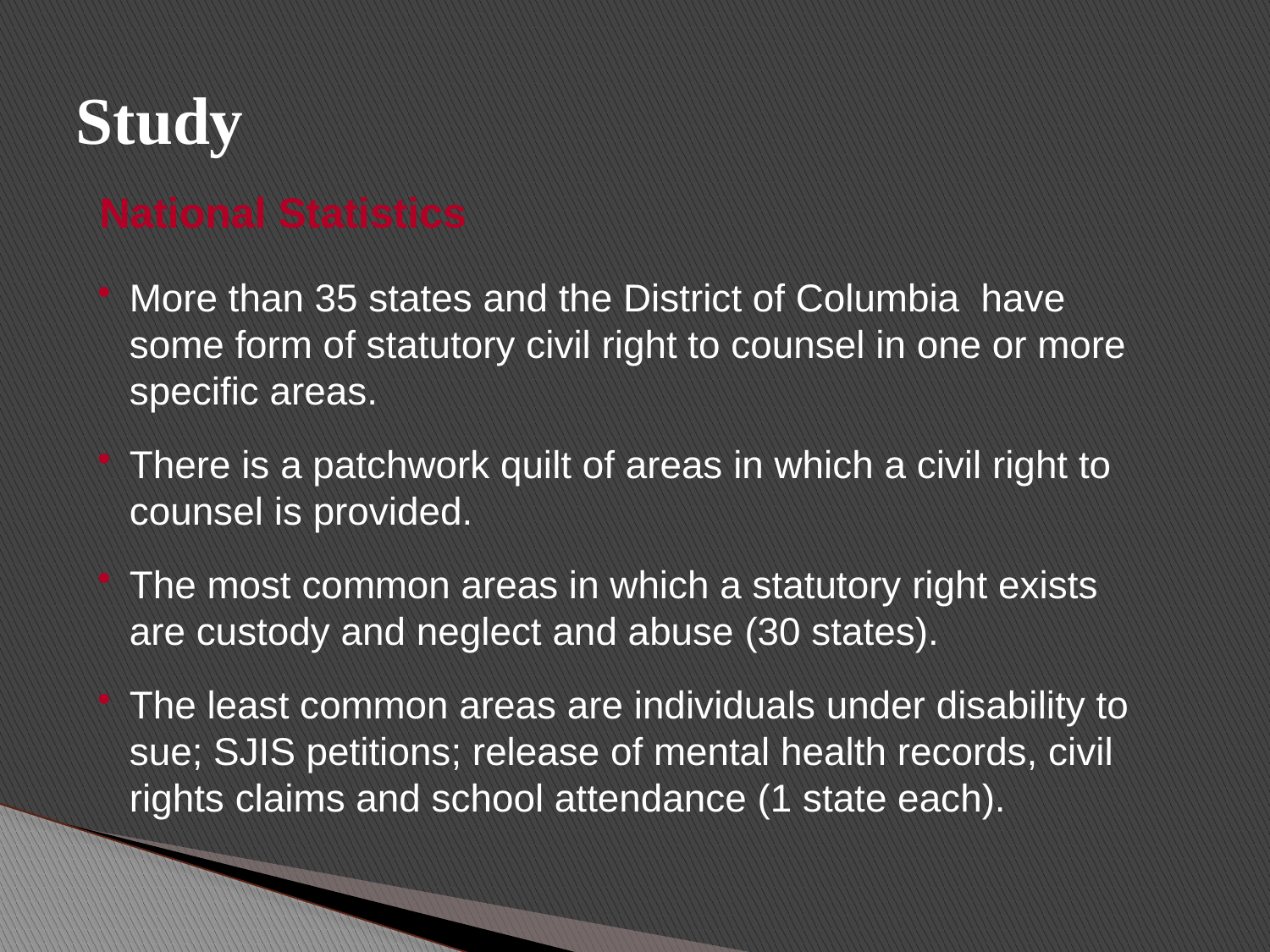

# Study
National Statistics
More than 35 states and the District of Columbia  have some form of statutory civil right to counsel in one or more specific areas.
There is a patchwork quilt of areas in which a civil right to counsel is provided.
The most common areas in which a statutory right exists are custody and neglect and abuse (30 states).
The least common areas are individuals under disability to sue; SJIS petitions; release of mental health records, civil rights claims and school attendance (1 state each).